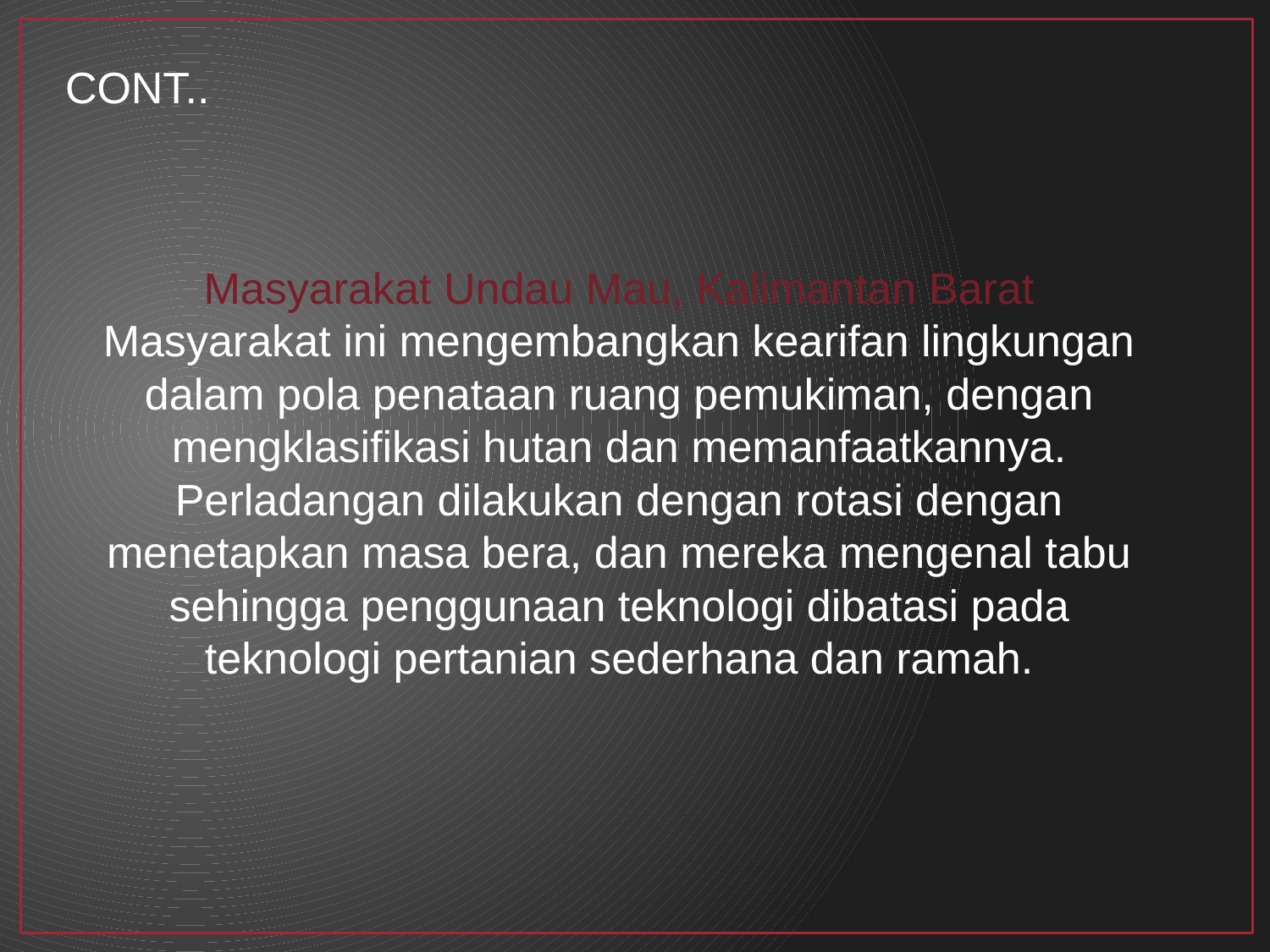

CONT..
Masyarakat Undau Mau, Kalimantan Barat
Masyarakat ini mengembangkan kearifan lingkungan dalam pola penataan ruang pemukiman, dengan mengklasifikasi hutan dan memanfaatkannya. Perladangan dilakukan dengan rotasi dengan menetapkan masa bera, dan mereka mengenal tabu sehingga penggunaan teknologi dibatasi pada teknologi pertanian sederhana dan ramah.